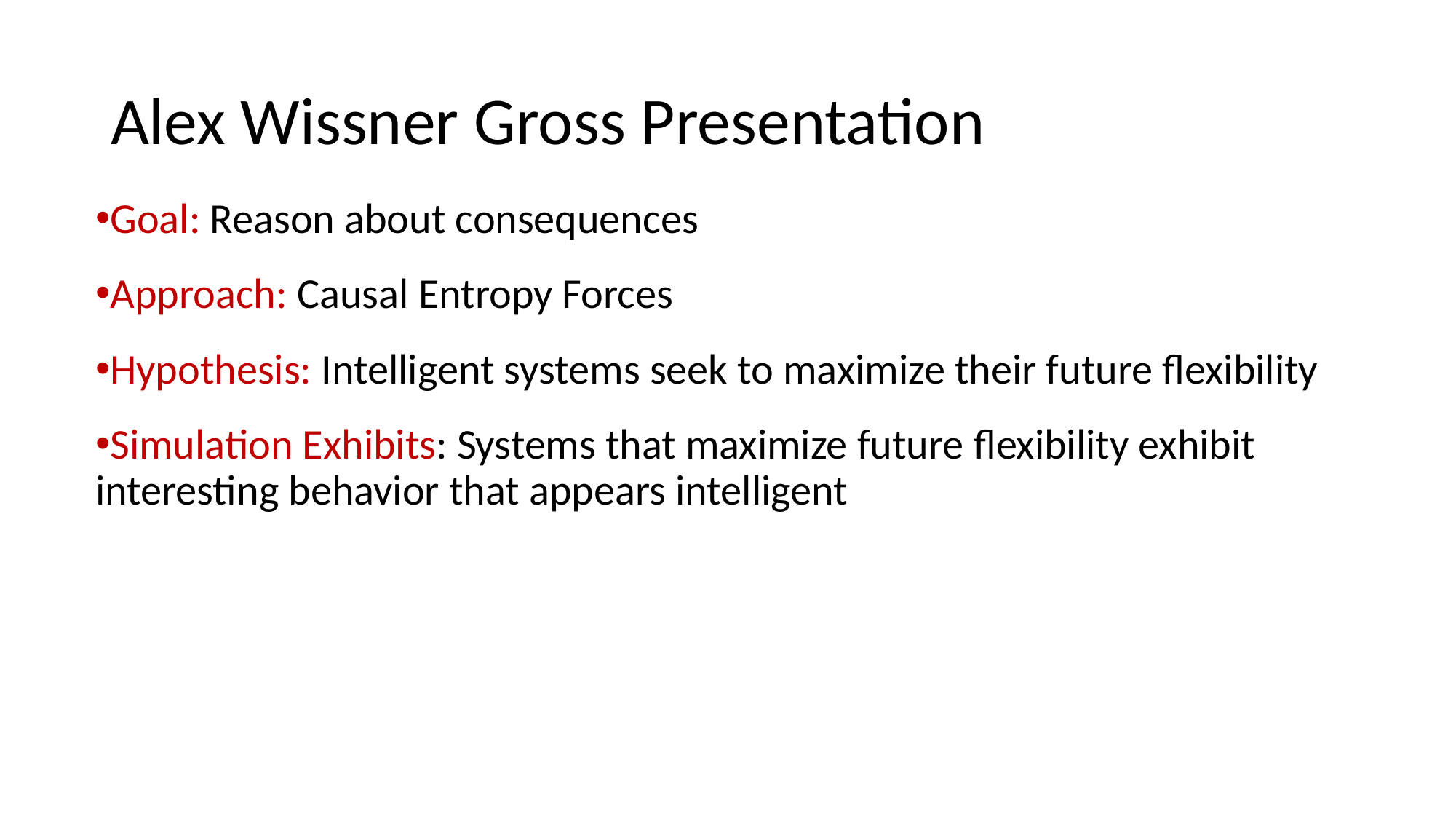

Alex Wissner Gross Presentation
Goal: Reason about consequences

Approach: Causal Entropy Forces

Hypothesis: Intelligent systems seek to maximize their future flexibility

Simulation Exhibits: Systems that maximize future flexibility exhibit interesting behavior that appears intelligent